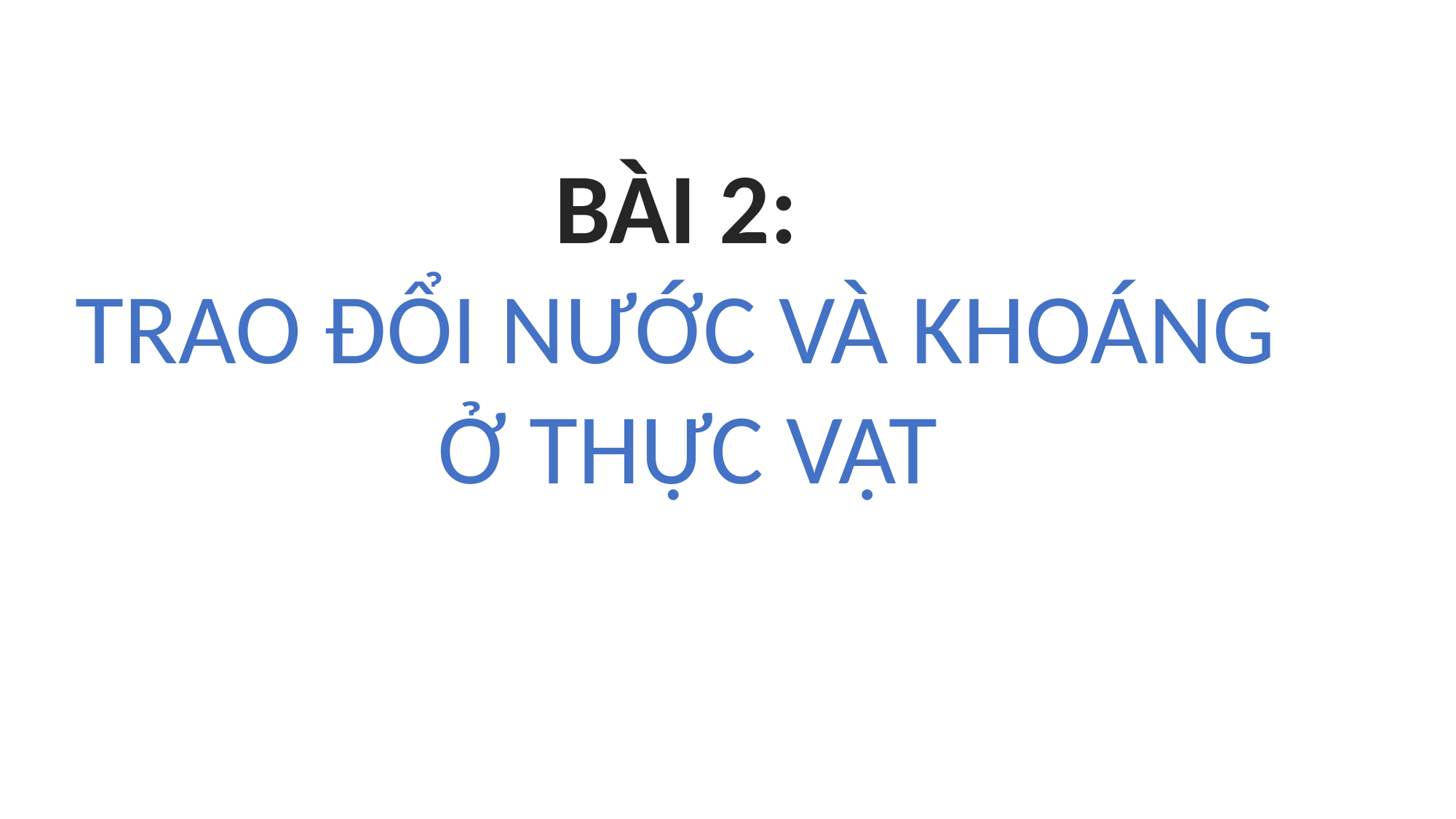

BÀI 2:
TRAO ĐỔI NƯỚC VÀ KHOÁNG
Ở THỰC VẬT